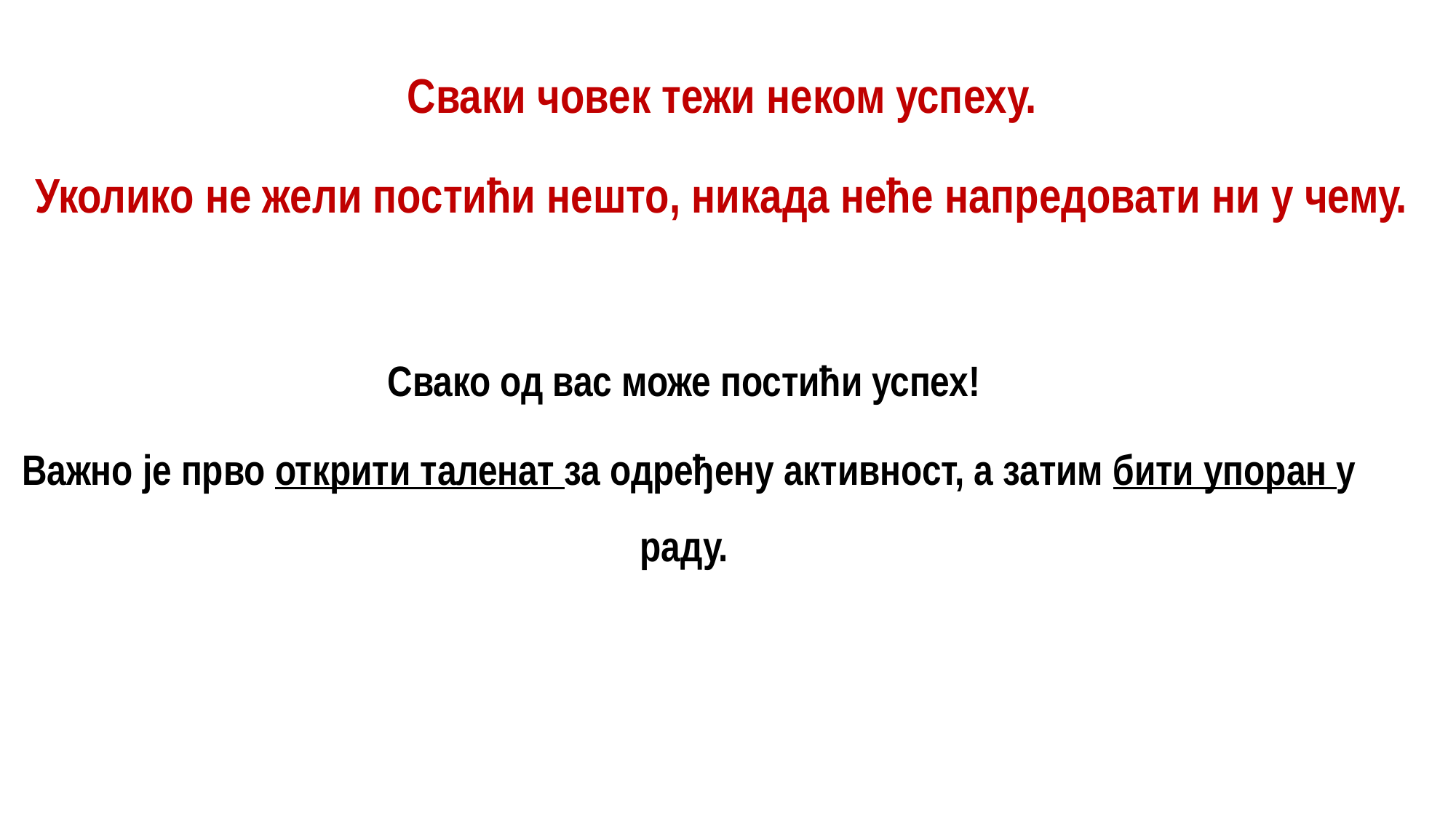

Сваки човек тежи неком успеху.
Уколико не жели постићи нешто, никада неће напредовати ни у чему.
Свако од вас може постићи успех!
Важно је прво открити таленат за одређену активност, а затим бити упоран у раду.